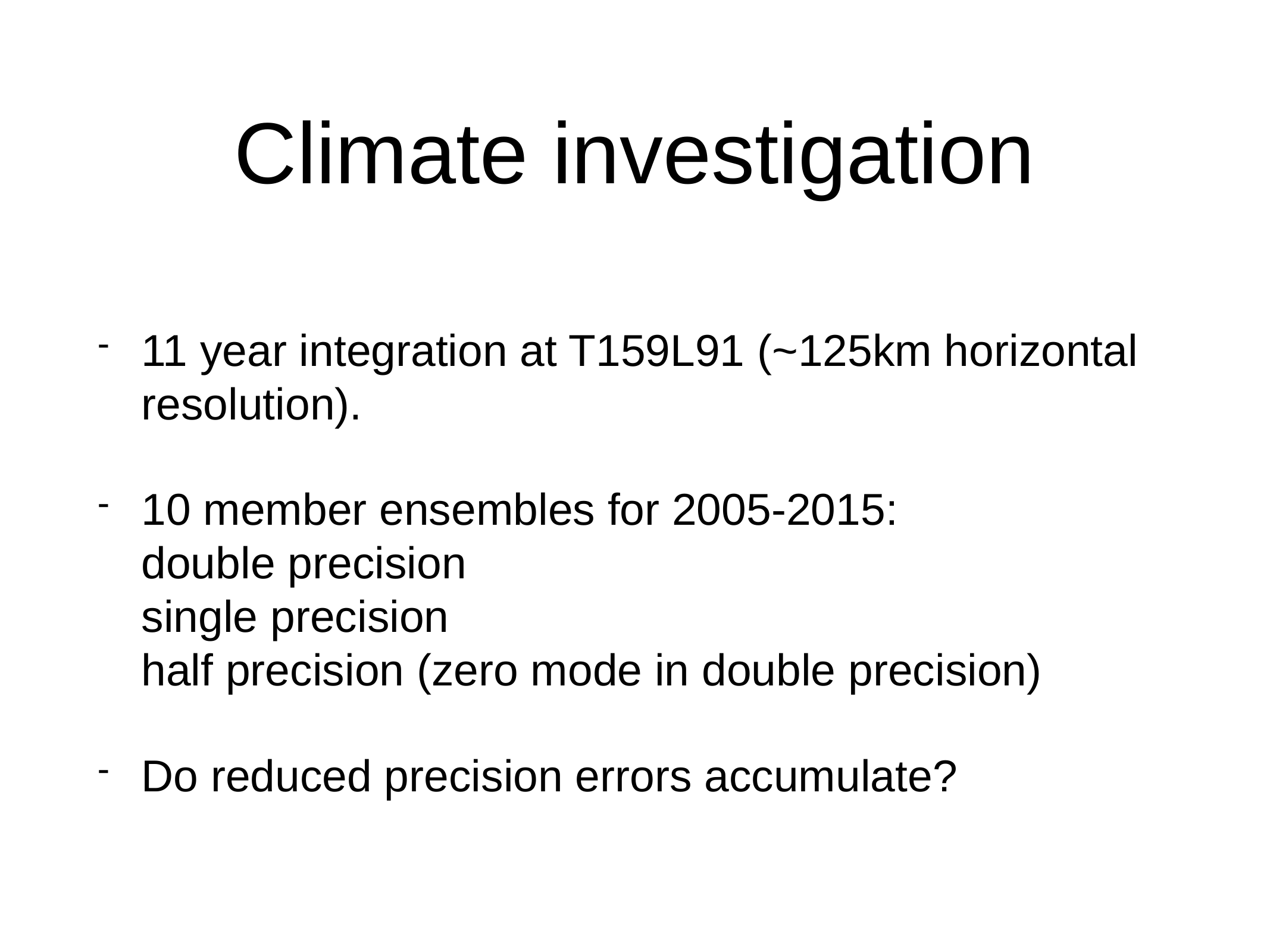

# Climate investigation
11 year integration at T159L91 (~125km horizontal resolution).
10 member ensembles for 2005-2015:
double precision
single precision
half precision (zero mode in double precision)
Do reduced precision errors accumulate?